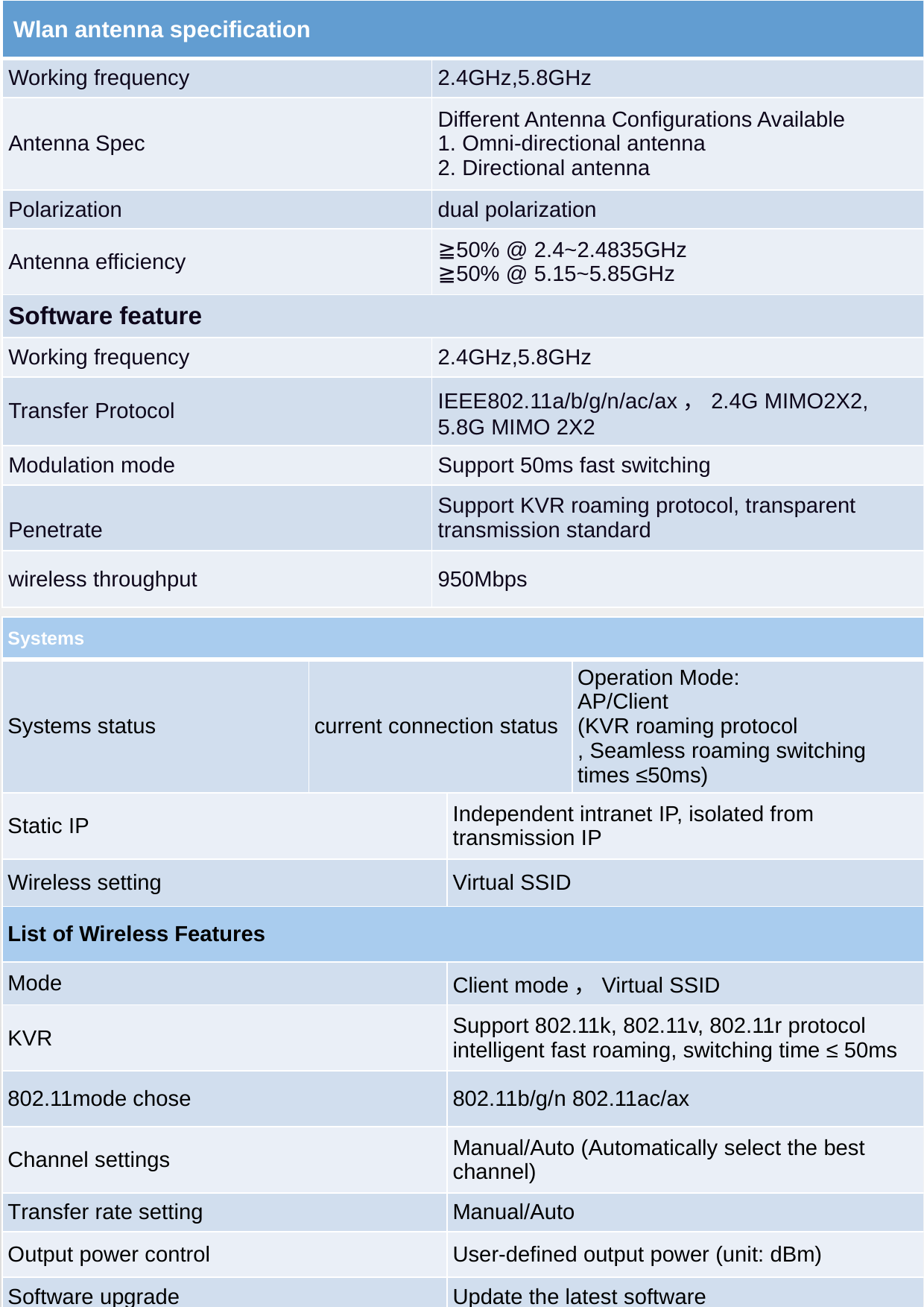

| Wlan antenna specification |  |
| --- | --- |
| Working frequency | 2.4GHz,5.8GHz |
| Antenna Spec | Different Antenna Configurations Available 1. Omni-directional antenna 2. Directional antenna |
| Polarization | dual polarization |
| Antenna efficiency | ≧50% @ 2.4~2.4835GHz ≧50% @ 5.15~5.85GHz |
| Software feature |  |
| Working frequency | 2.4GHz,5.8GHz |
| Transfer Protocol | IEEE802.11a/b/g/n/ac/ax，2.4G MIMO2X2, 5.8G MIMO 2X2 |
| Modulation mode | Support 50ms fast switching |
| Penetrate | Support KVR roaming protocol, transparent transmission standard |
| wireless throughput | 950Mbps |
| Systems |  |  |  |
| --- | --- | --- | --- |
| Systems status | current connection status |  | Operation Mode: AP/Client (KVR roaming protocol , Seamless roaming switching times ≤50ms) |
| Static IP |  | Independent intranet IP, isolated from transmission IP |  |
| Wireless setting |  | Virtual SSID |  |
| List of Wireless Features |  |  |  |
| Mode |  | Client mode，Virtual SSID |  |
| KVR |  | Support 802.11k, 802.11v, 802.11r protocol intelligent fast roaming, switching time ≤ 50ms |  |
| 802.11mode chose |  | 802.11b/g/n 802.11ac/ax |  |
| Channel settings |  | Manual/Auto (Automatically select the best channel) |  |
| Transfer rate setting |  | Manual/Auto |  |
| Output power control |  | User-defined output power (unit: dBm) |  |
| Software upgrade |  | Update the latest software |  |
| Reset |  | Restore current settings to factory mode |  |